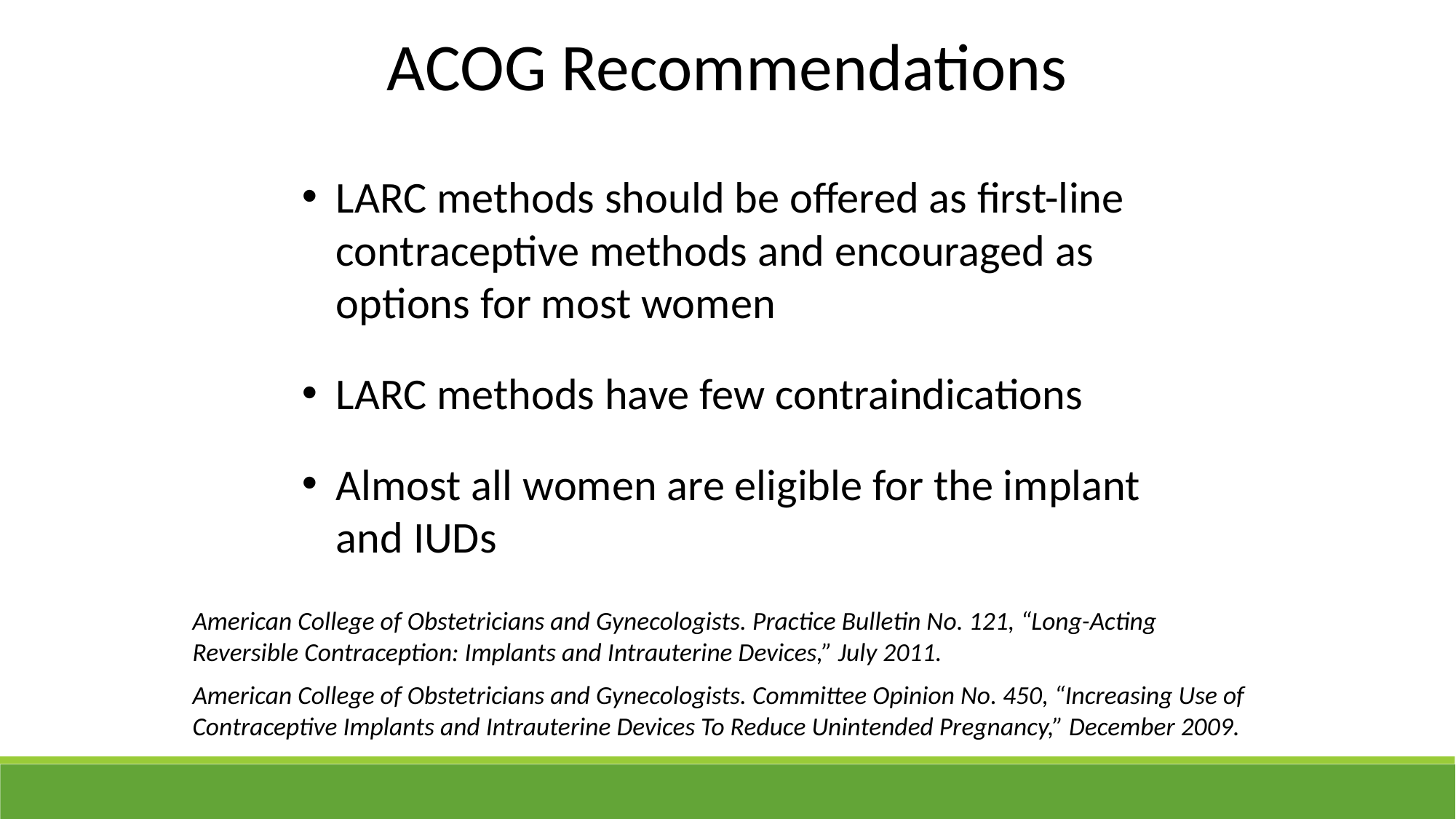

ACOG Recommendations
LARC methods should be offered as first-line contraceptive methods and encouraged as options for most women
LARC methods have few contraindications
Almost all women are eligible for the implant and IUDs
American College of Obstetricians and Gynecologists. Practice Bulletin No. 121, “Long-Acting Reversible Contraception: Implants and Intrauterine Devices,” July 2011.
American College of Obstetricians and Gynecologists. Committee Opinion No. 450, “Increasing Use of Contraceptive Implants and Intrauterine Devices To Reduce Unintended Pregnancy,” December 2009.